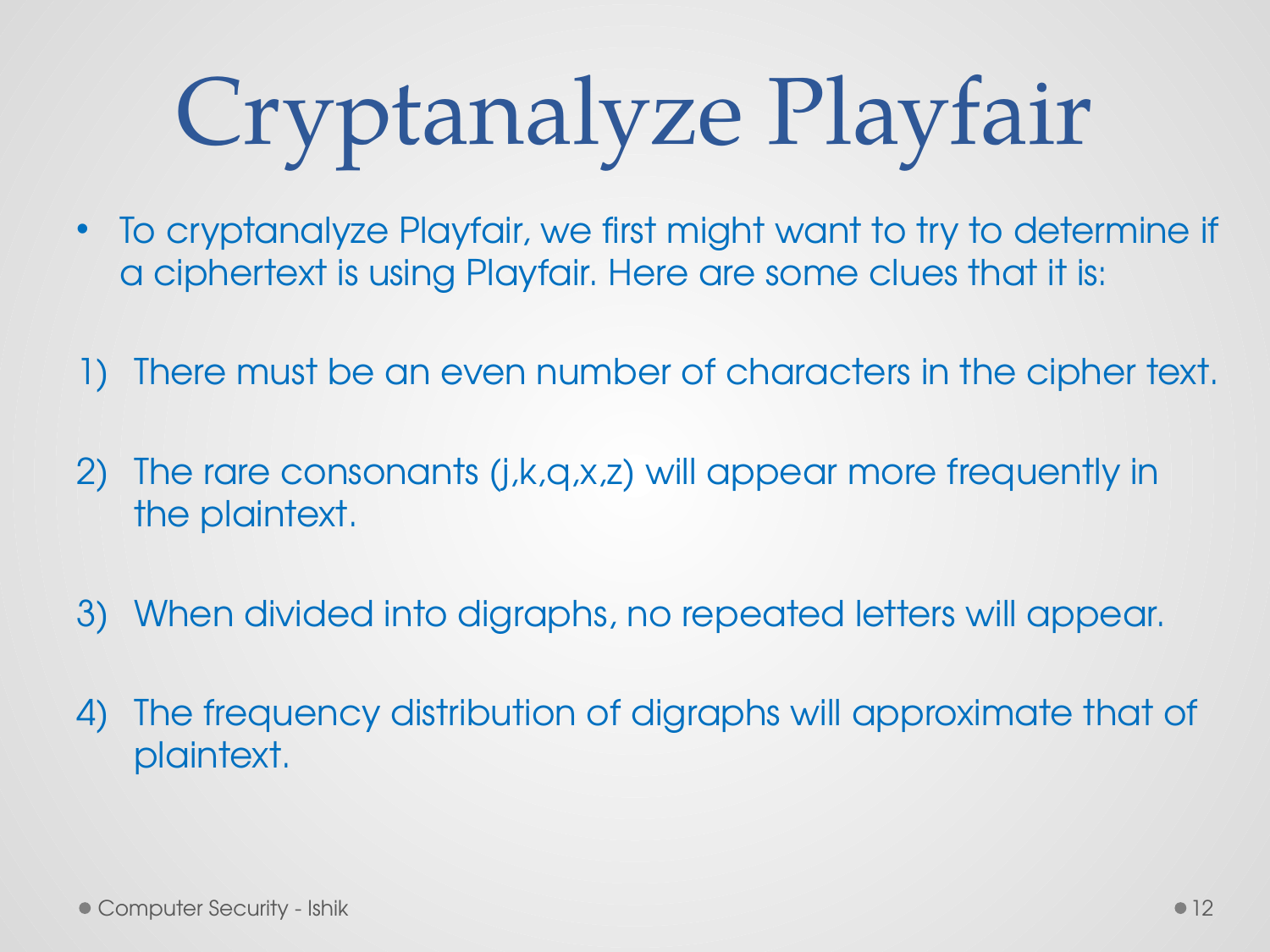

# Cryptanalyze Playfair
To cryptanalyze Playfair, we first might want to try to determine if a ciphertext is using Playfair. Here are some clues that it is:

There must be an even number of characters in the cipher text.

The rare consonants (j,k,q,x,z) will appear more frequently in the plaintext.

When divided into digraphs, no repeated letters will appear.

The frequency distribution of digraphs will approximate that of plaintext.

Computer Security - Ishik
12